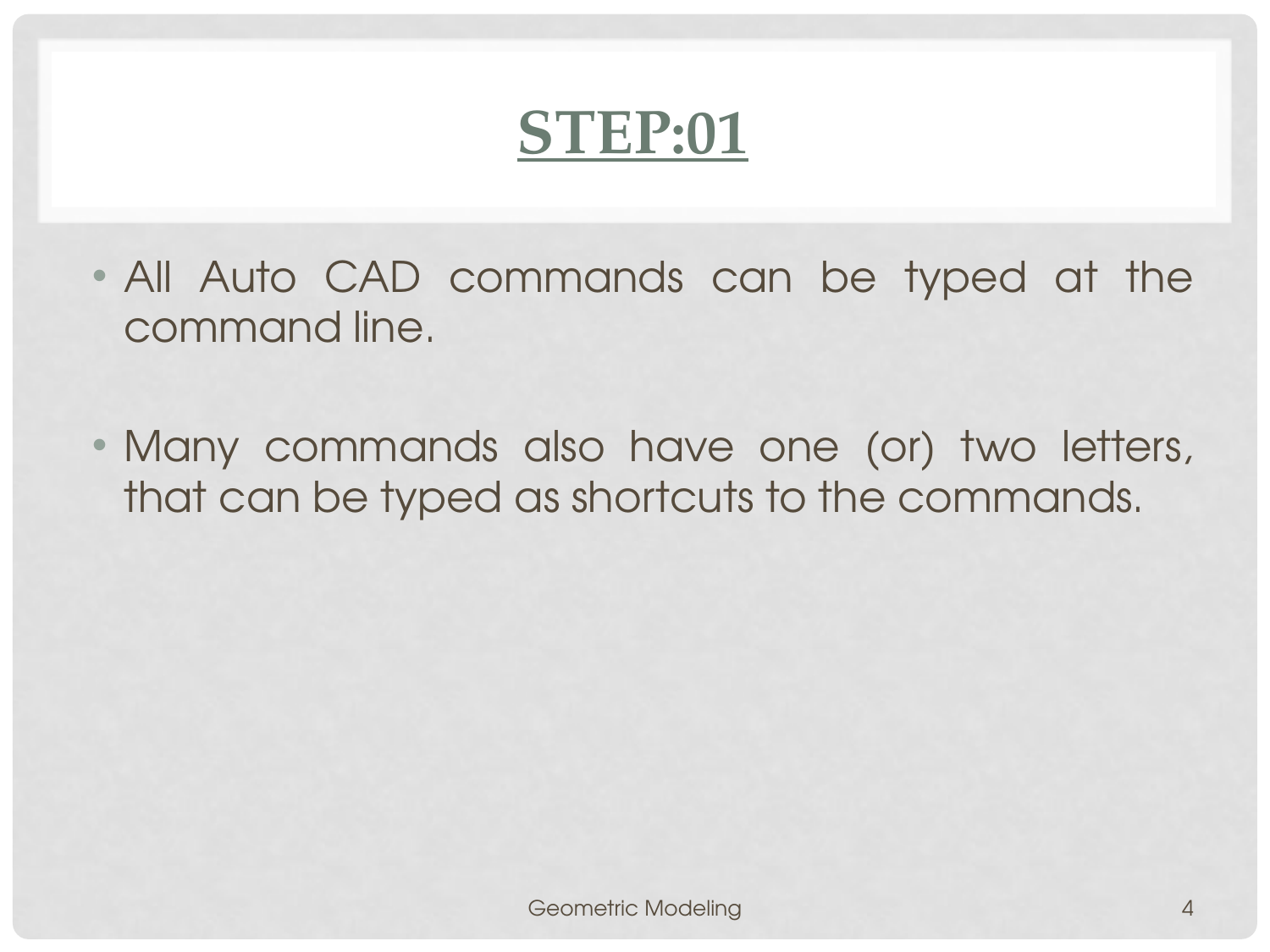

# Step:01
All Auto CAD commands can be typed at the command line.

Many commands also have one (or) two letters, that can be typed as shortcuts to the commands.

Geometric Modeling
4